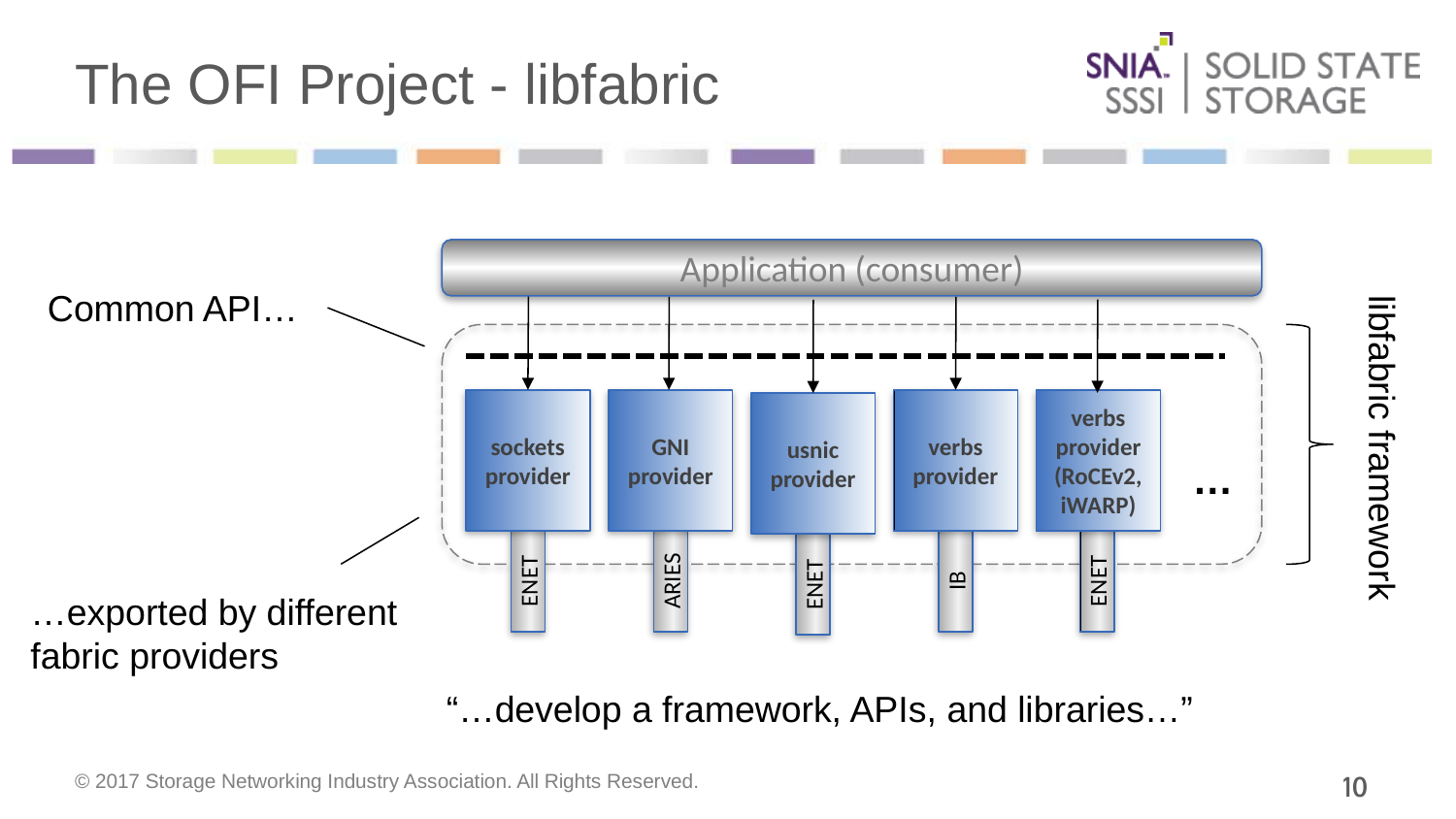

# The OFI Project - libfabric
Application (consumer)
Common API…

sockets provider
GNI provider
verbs provider
(RoCEv2, iWARP)
verbs provider
usnic provider
libfabric framework
…
ENET
ARIES
ENET
IB
ENET
…exported by different fabric providers
“…develop a framework, APIs, and libraries…”
10